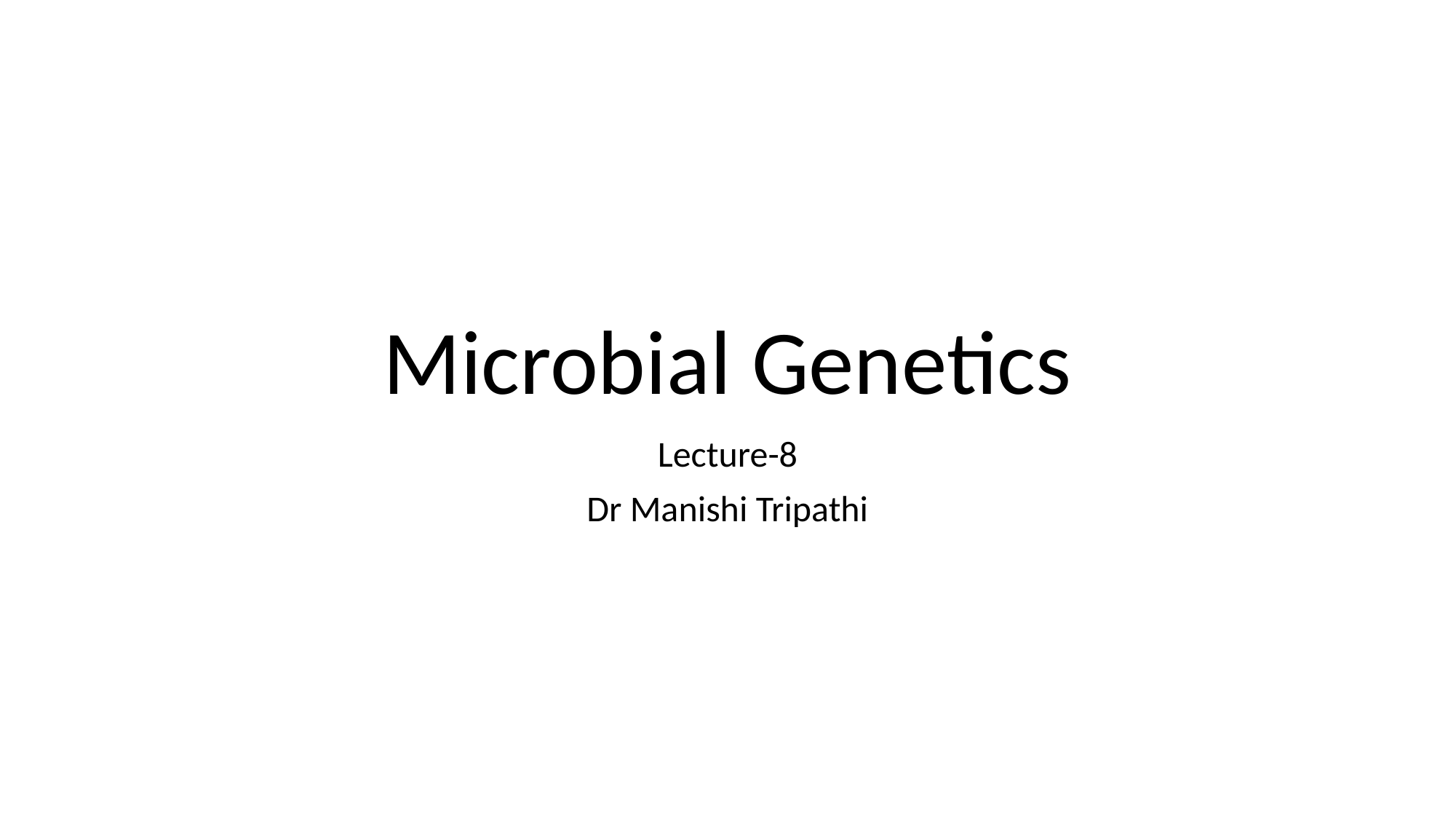

# Microbial Genetics
Lecture-8
Dr Manishi Tripathi